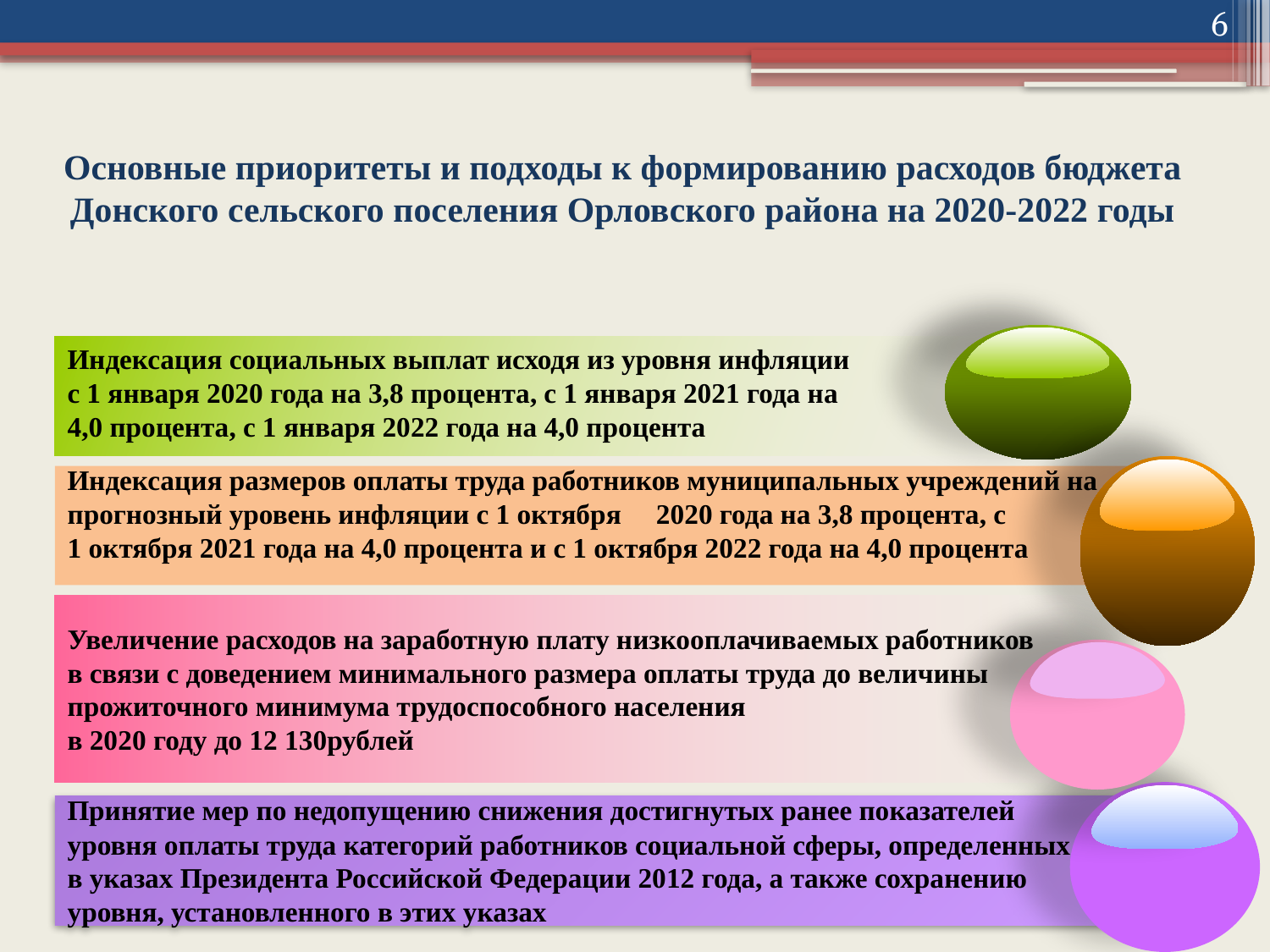

6

Основные приоритеты и подходы к формированию расходов бюджета Донского сельского поселения Орловского района на 2020-2022 годы

Индексация социальных выплат исходя из уровня инфляции
с 1 января 2020 года на 3,8 процента, с 1 января 2021 года на
4,0 процента, с 1 января 2022 года на 4,0 процента

Индексация размеров оплаты труда работников муниципальных учреждений на прогнозный уровень инфляции с 1 октября     2020 года на 3,8 процента, с 1 октября 2021 года на 4,0 процента и с 1 октября 2022 года на 4,0 процента

Увеличение расходов на заработную плату низкооплачиваемых работников
в связи с доведением минимального размера оплаты труда до величины
прожиточного минимума трудоспособного населения
в 2020 году до 12 130рублей

Принятие мер по недопущению снижения достигнутых ранее показателей
уровня оплаты труда категорий работников социальной сферы, определенных
в указах Президента Российской Федерации 2012 года, а также сохранению уровня, установленного в этих указах